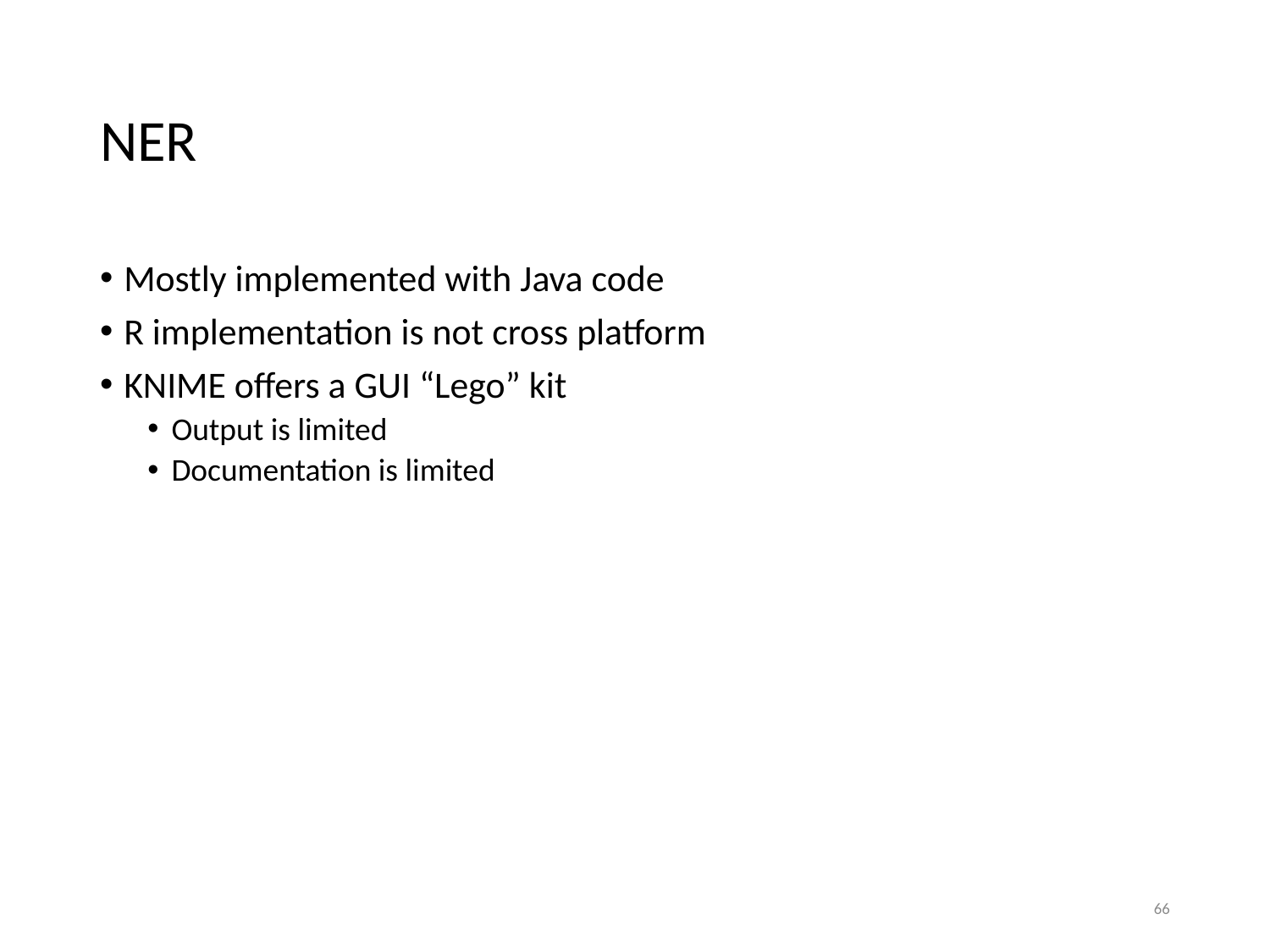

# NER
Mostly implemented with Java code
R implementation is not cross platform
KNIME offers a GUI “Lego” kit
Output is limited
Documentation is limited
66